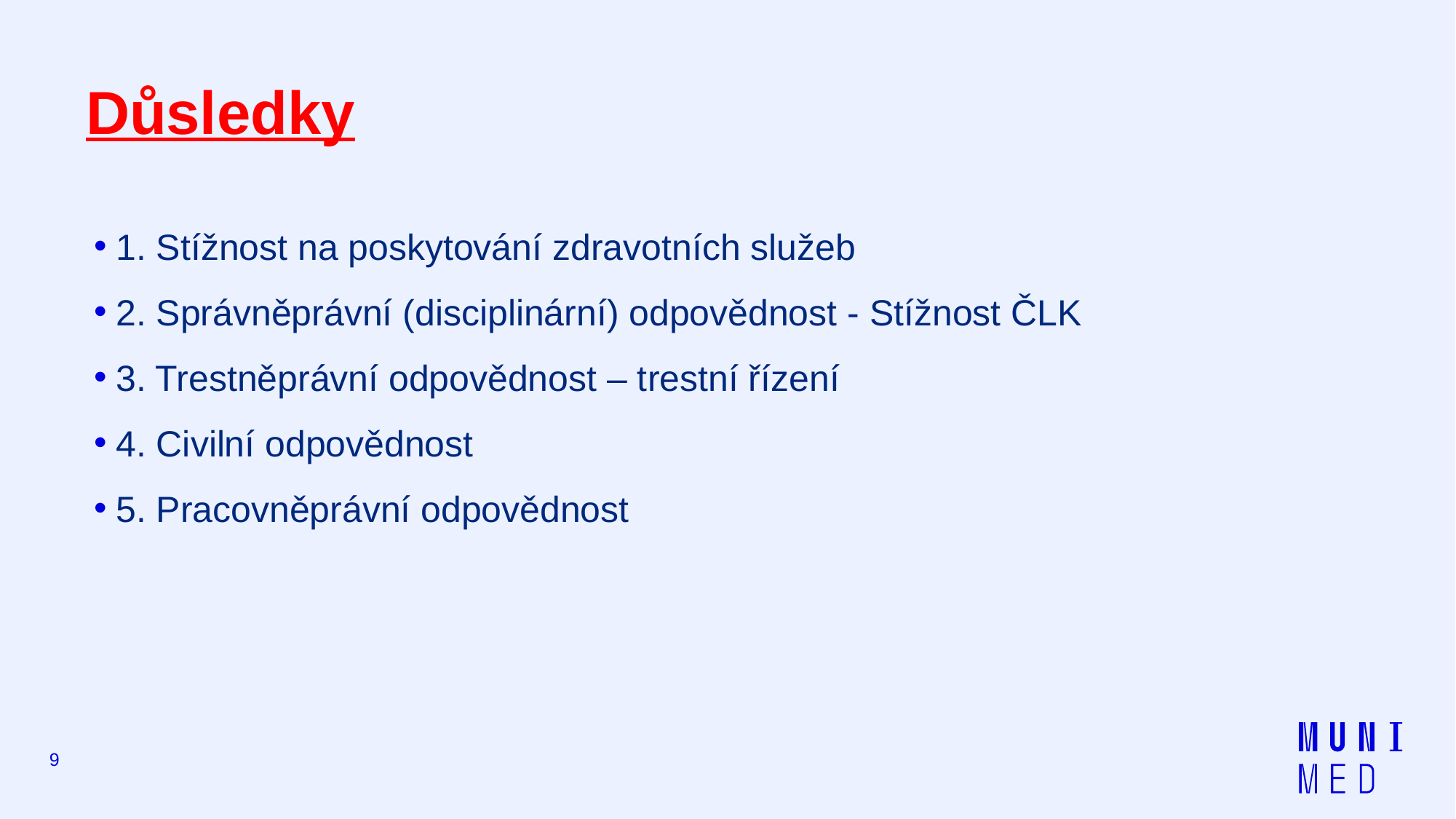

# Důsledky
1. Stížnost na poskytování zdravotních služeb
2. Správněprávní (disciplinární) odpovědnost - Stížnost ČLK
3. Trestněprávní odpovědnost – trestní řízení
4. Civilní odpovědnost
5. Pracovněprávní odpovědnost
9